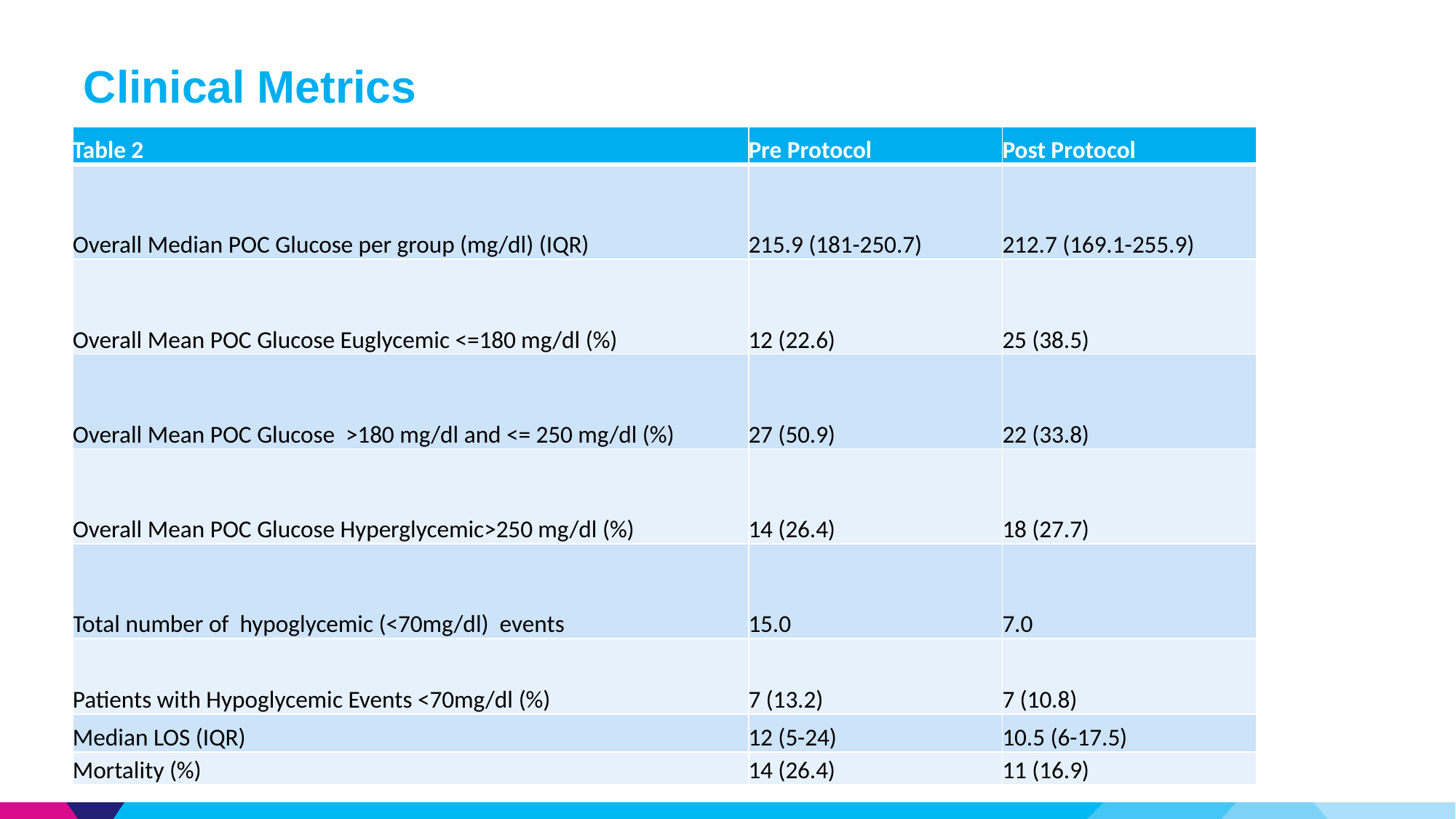

# Clinical Metrics
| Table 2 | Pre Protocol | Post Protocol |
| --- | --- | --- |
| Overall Median POC Glucose per group (mg/dl) (IQR) | 215.9 (181-250.7) | 212.7 (169.1-255.9) |
| Overall Mean POC Glucose Euglycemic <=180 mg/dl (%) | 12 (22.6) | 25 (38.5) |
| Overall Mean POC Glucose >180 mg/dl and <= 250 mg/dl (%) | 27 (50.9) | 22 (33.8) |
| Overall Mean POC Glucose Hyperglycemic>250 mg/dl (%) | 14 (26.4) | 18 (27.7) |
| Total number of hypoglycemic (<70mg/dl) events | 15.0 | 7.0 |
| Patients with Hypoglycemic Events <70mg/dl (%) | 7 (13.2) | 7 (10.8) |
| Median LOS (IQR) | 12 (5-24) | 10.5 (6-17.5) |
| Mortality (%) | 14 (26.4) | 11 (16.9) |